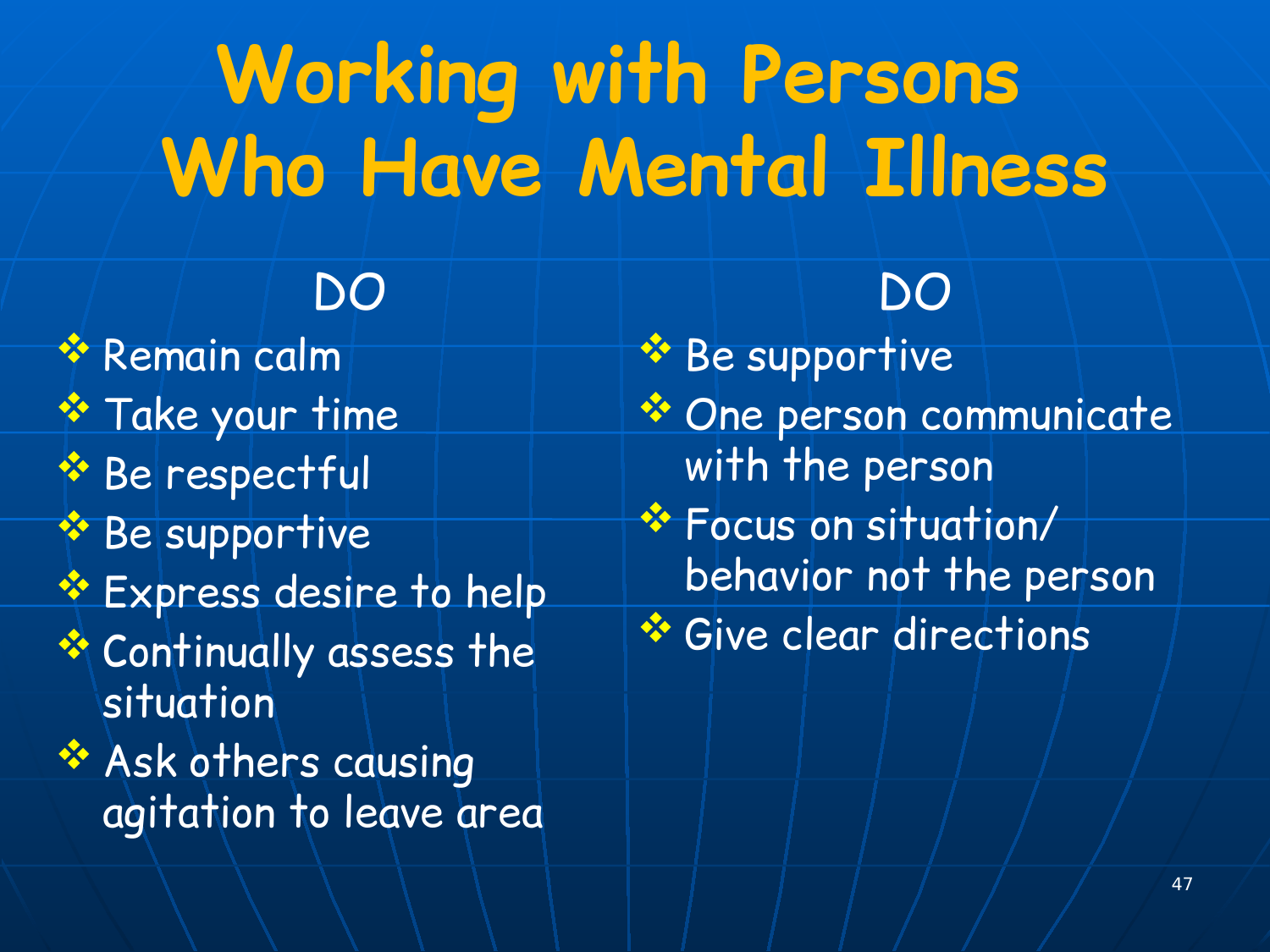

# Working with Persons Who Have Mental Illness
DO
Remain calm
Take your time
Be respectful
Be supportive
Express desire to help
Continually assess the situation
Ask others causing agitation to leave area
DO
Be supportive
One person communicate with the person
Focus on situation/ behavior not the person
Give clear directions

47